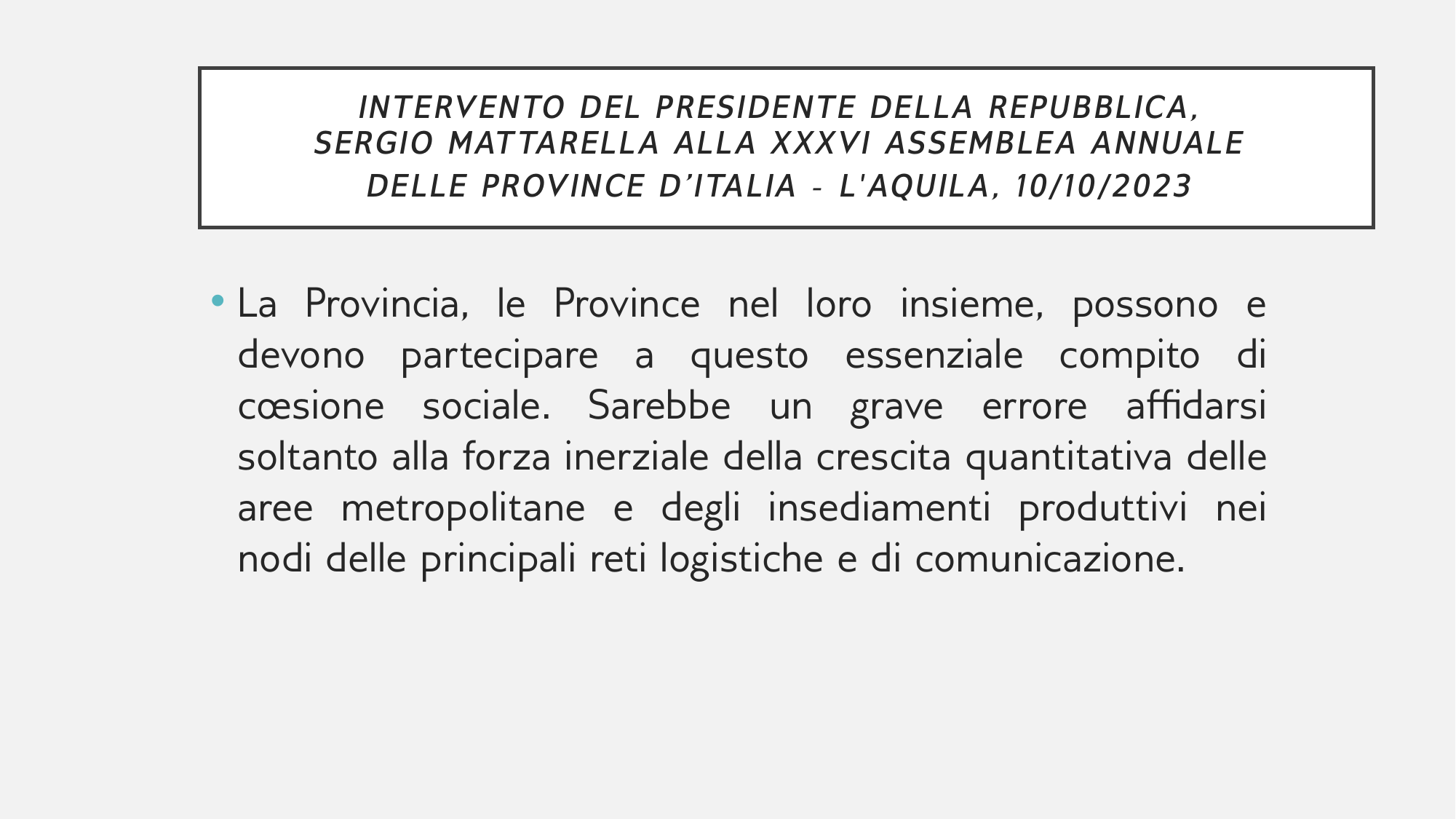

# Intervento del Presidente della Repubblica, Sergio Mattarella alla XXXVI Assemblea annuale delle Province d’Italia - L'Aquila, 10/10/2023
La Provincia, le Province nel loro insieme, possono e devono partecipare a questo essenziale compito di coesione sociale. Sarebbe un grave errore affidarsi soltanto alla forza inerziale della crescita quantitativa delle aree metropolitane e degli insediamenti produttivi nei nodi delle principali reti logistiche e di comunicazione.